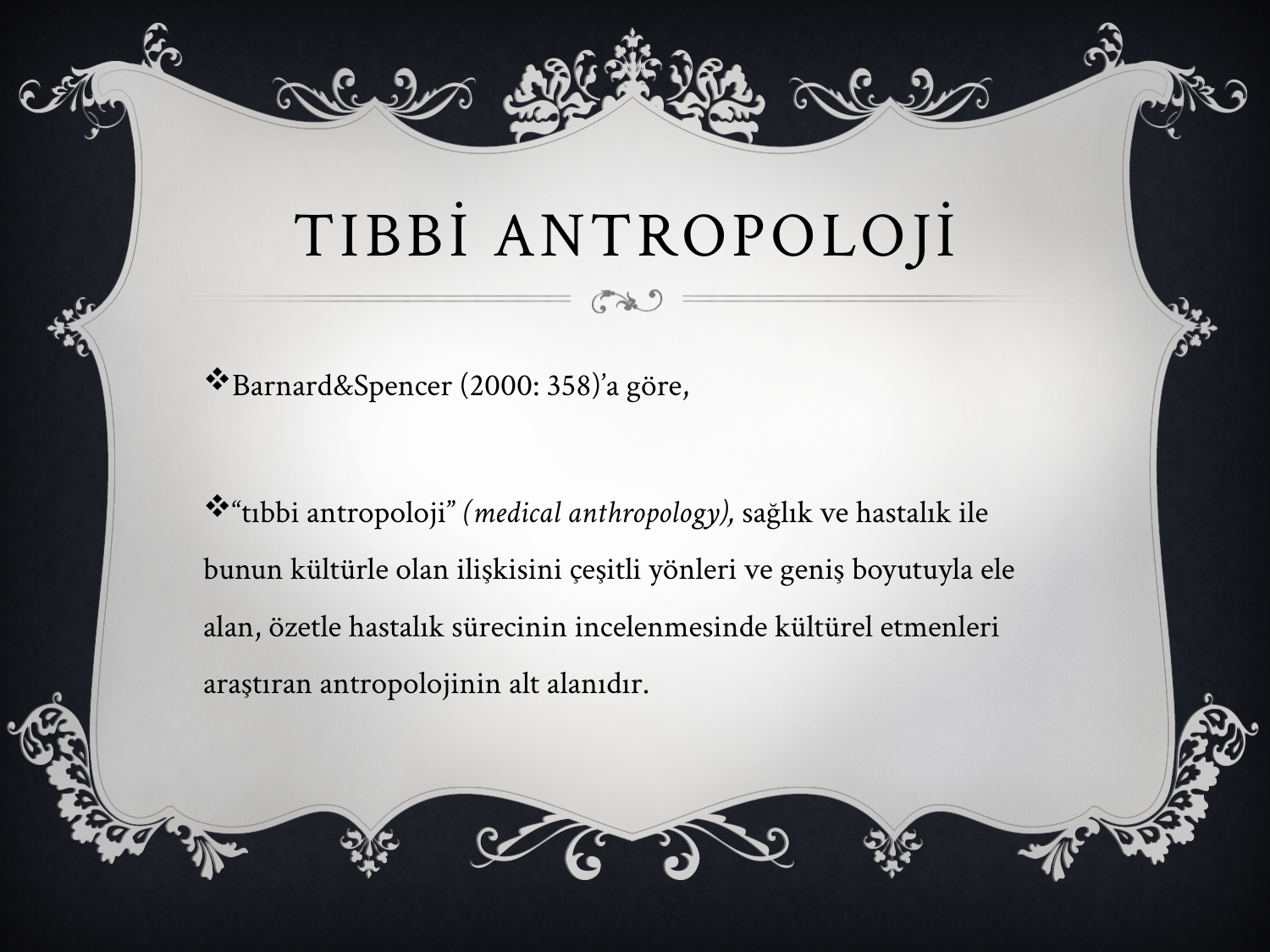

# Tıbbi antropoloji
Barnard&Spencer (2000: 358)’a göre,

“tıbbi antropoloji” (medical anthropology), sağlık ve hastalık ile bunun kültürle olan ilişkisini çeşitli yönleri ve geniş boyutuyla ele alan, özetle hastalık sürecinin incelenmesinde kültürel etmenleri araştıran antropolojinin alt alanıdır.